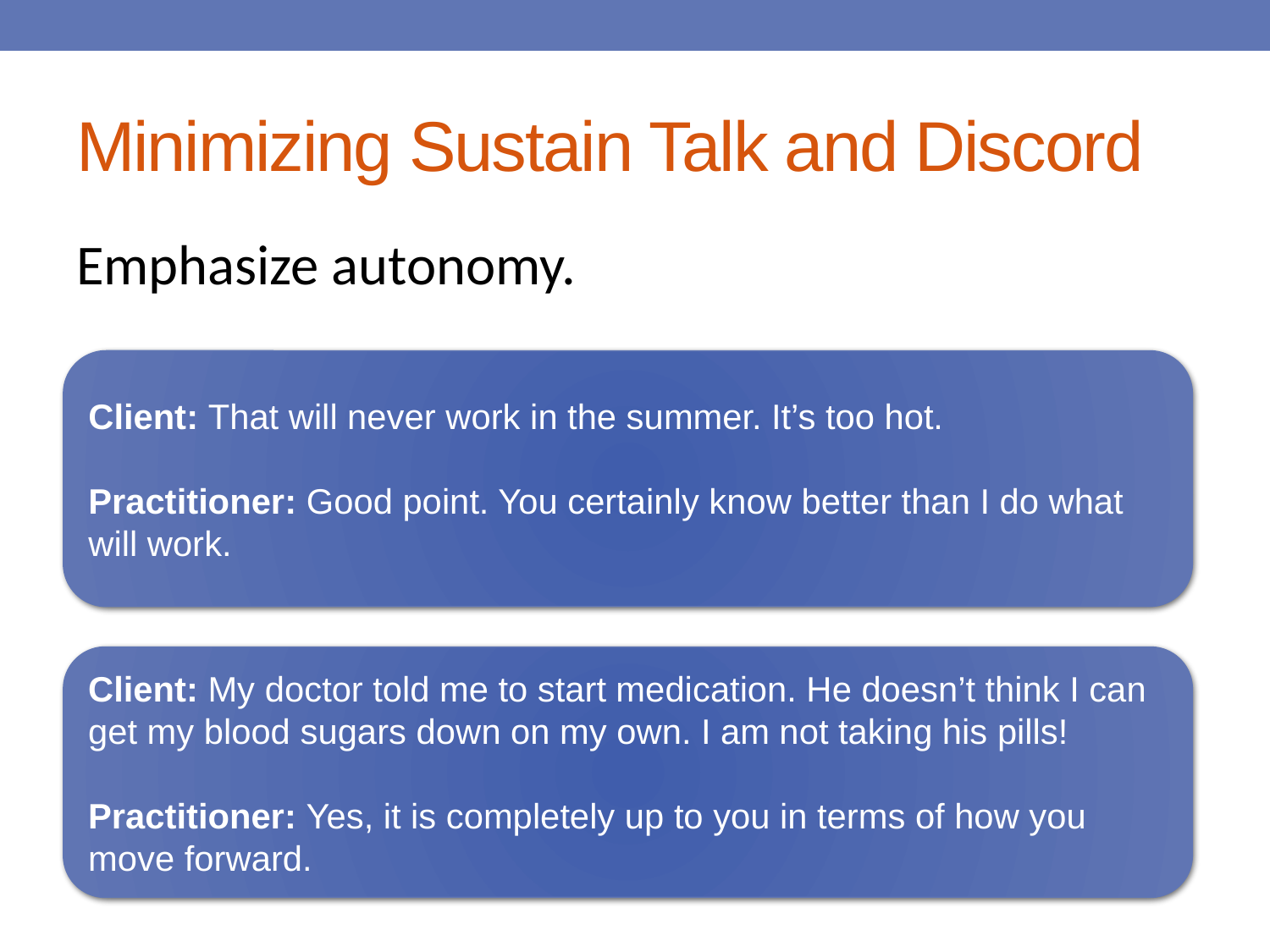

# Minimizing Sustain Talk and Discord
Emphasize autonomy.

Client: That will never work in the summer. It’s too hot.

Practitioner: Good point. You certainly know better than I do what will work.
Client: My doctor told me to start medication. He doesn’t think I can get my blood sugars down on my own. I am not taking his pills!

Practitioner: Yes, it is completely up to you in terms of how you move forward.